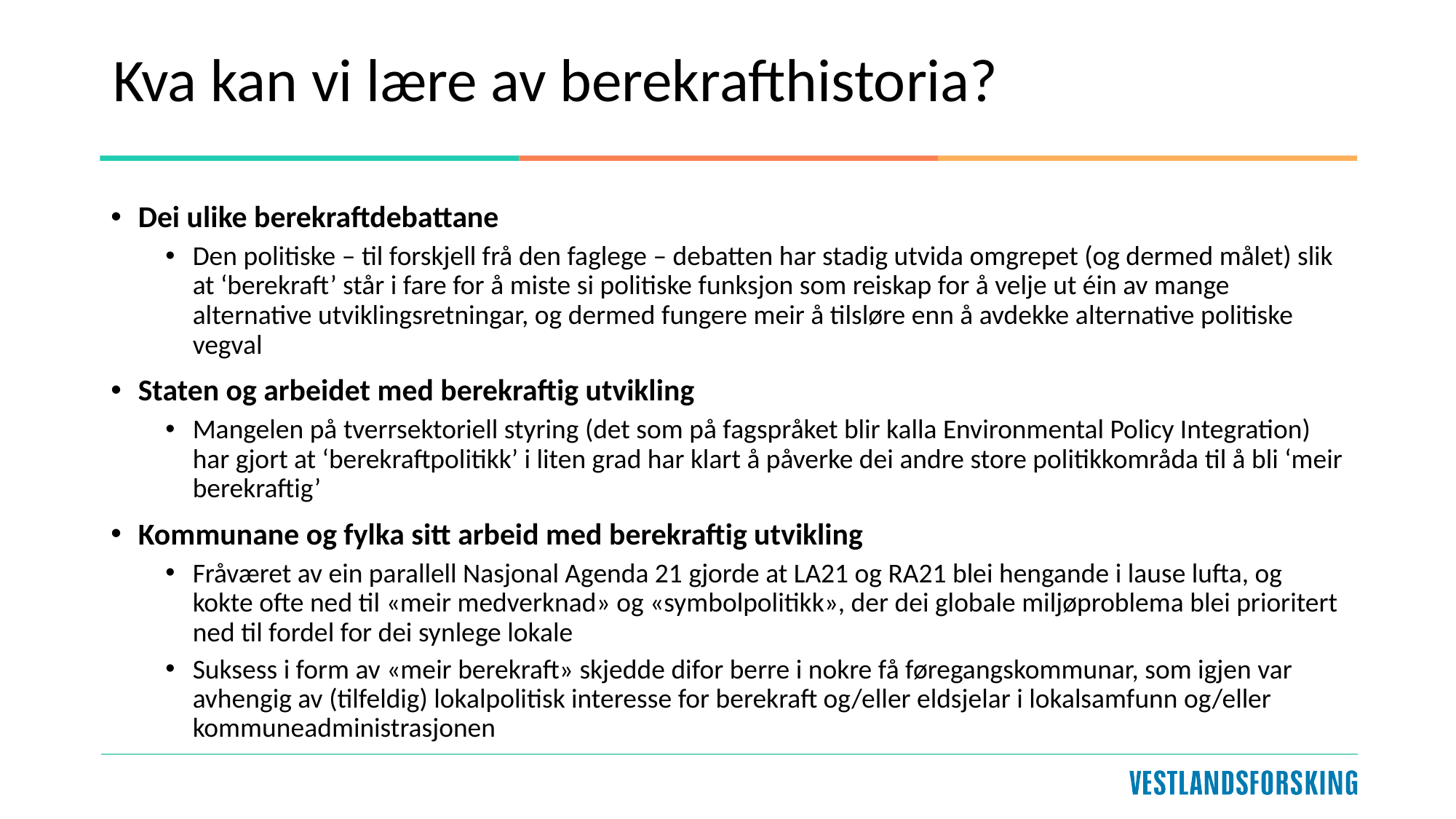

# Kva kan vi lære av berekrafthistoria?
Dei ulike berekraftdebattane
Den politiske – til forskjell frå den faglege – debatten har stadig utvida omgrepet (og dermed målet) slik at ‘berekraft’ står i fare for å miste si politiske funksjon som reiskap for å velje ut éin av mange alternative utviklingsretningar, og dermed fungere meir å tilsløre enn å avdekke alternative politiske vegval
Staten og arbeidet med berekraftig utvikling
Mangelen på tverrsektoriell styring (det som på fagspråket blir kalla Environmental Policy Integration) har gjort at ‘berekraftpolitikk’ i liten grad har klart å påverke dei andre store politikkområda til å bli ‘meir berekraftig’
Kommunane og fylka sitt arbeid med berekraftig utvikling
Fråværet av ein parallell Nasjonal Agenda 21 gjorde at LA21 og RA21 blei hengande i lause lufta, og kokte ofte ned til «meir medverknad» og «symbolpolitikk», der dei globale miljøproblema blei prioritert ned til fordel for dei synlege lokale
Suksess i form av «meir berekraft» skjedde difor berre i nokre få føregangskommunar, som igjen var avhengig av (tilfeldig) lokalpolitisk interesse for berekraft og/eller eldsjelar i lokalsamfunn og/eller kommuneadministrasjonen